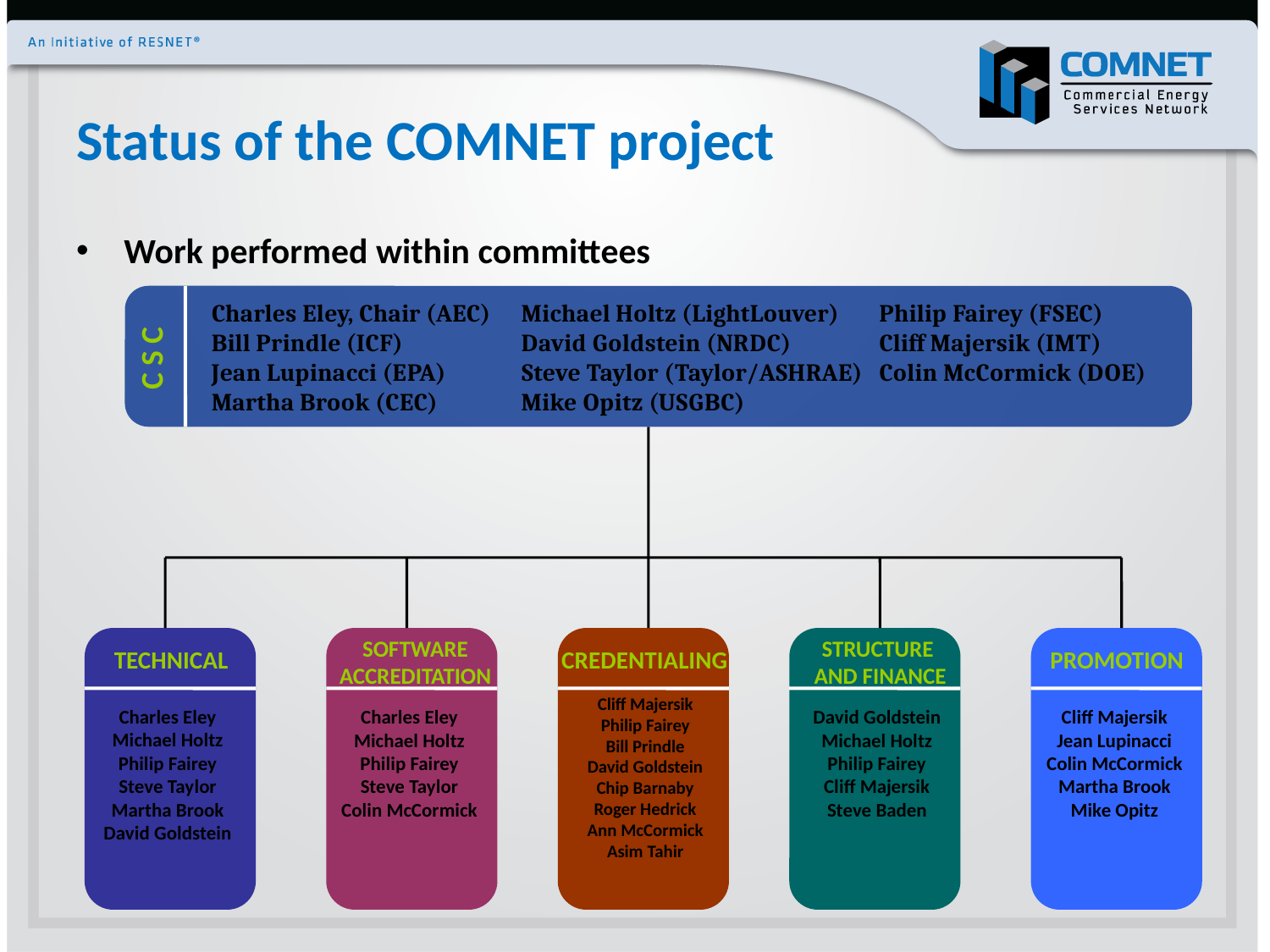

# Status of the COMNET project
Work performed within committees

Charles Eley, Chair (AEC)

Bill Prindle (ICF)

Jean Lupinacci (EPA)

Martha Brook (CEC)
Michael Holtz (LightLouver)

David Goldstein (NRDC)

Steve Taylor (Taylor/ASHRAE)

Mike Opitz (USGBC)
Philip Fairey (FSEC)

Cliff Majersik (IMT)

Colin McCormick (DOE)
C S C

SOFTWARE
ACCREDITATION

STRUCTURE
AND FINANCE

TECHNICAL
  CREDENTIALING
PROMOTION
Cliff Majersik
Philip Fairey
Bill Prindle
David Goldstein
Chip Barnaby
Roger Hedrick
Ann McCormick
Asim Tahir

Charles Eley
Michael Holtz
Philip Fairey
Steve Taylor
Martha Brook
David Goldstein
Charles Eley
Michael Holtz
Philip Fairey
Steve Taylor
Colin McCormick
David Goldstein
Michael Holtz
Philip Fairey
Cliff Majersik
Steve Baden
Cliff Majersik
Jean Lupinacci
Colin McCormick
Martha Brook
Mike Opitz